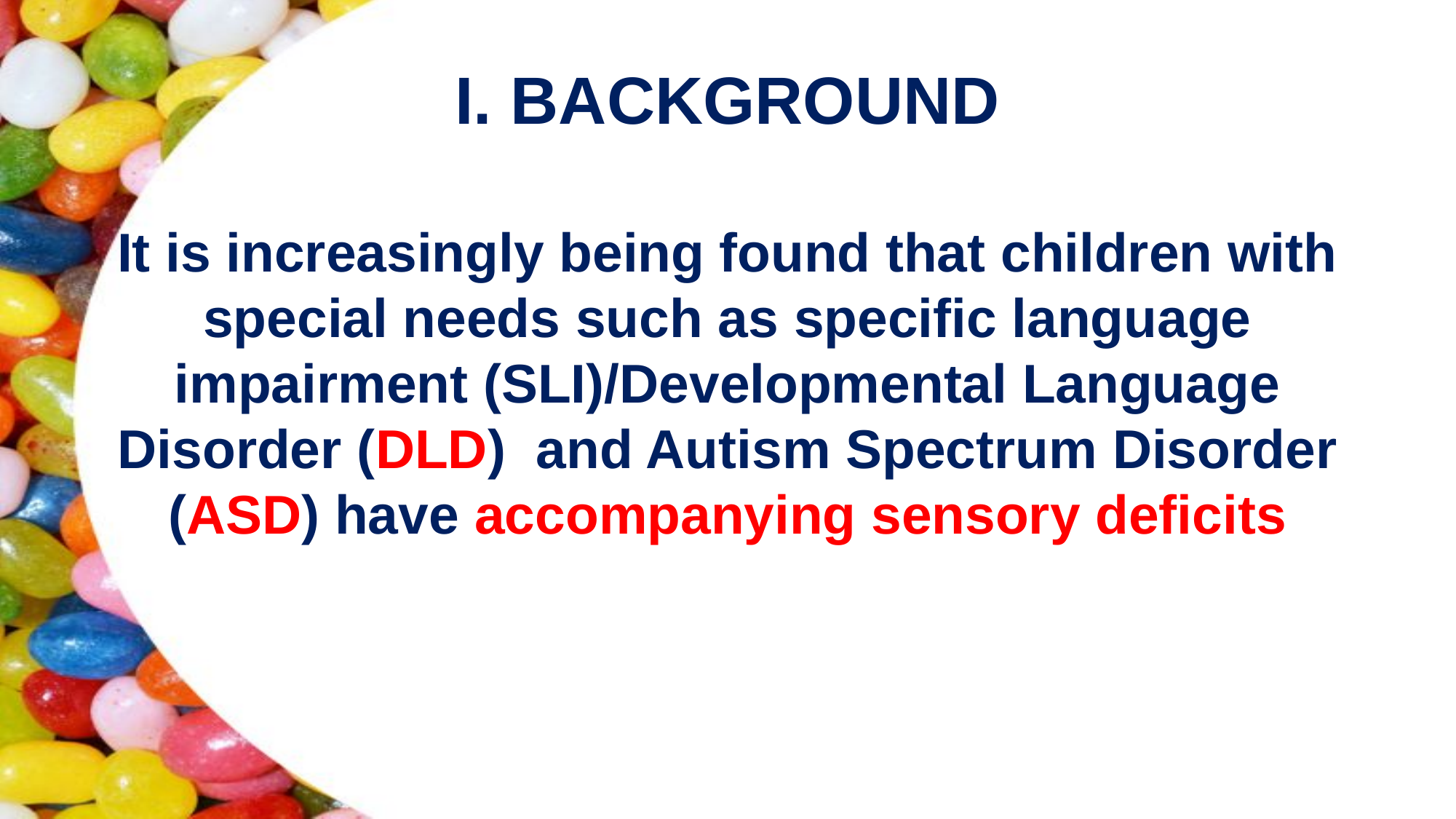

# I. BACKGROUND It is increasingly being found that children with special needs such as specific language impairment (SLI)/Developmental Language Disorder (DLD)  and Autism Spectrum Disorder (ASD) have accompanying sensory deficits